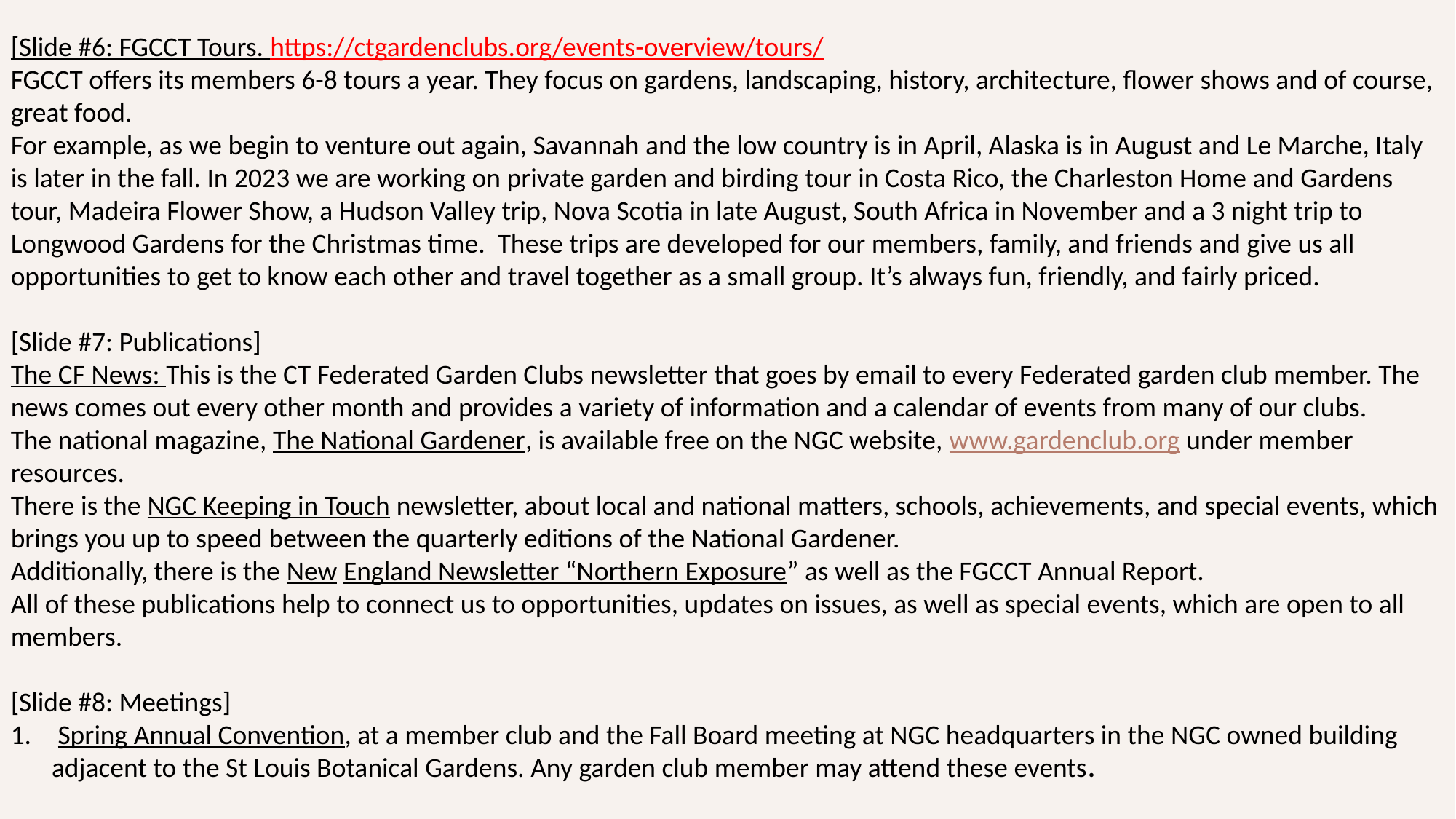

[Slide #6: FGCCT Tours. https://ctgardenclubs.org/events-overview/tours/
FGCCT offers its members 6-8 tours a year. They focus on gardens, landscaping, history, architecture, flower shows and of course, great food.
For example, as we begin to venture out again, Savannah and the low country is in April, Alaska is in August and Le Marche, Italy is later in the fall. In 2023 we are working on private garden and birding tour in Costa Rico, the Charleston Home and Gardens tour, Madeira Flower Show, a Hudson Valley trip, Nova Scotia in late August, South Africa in November and a 3 night trip to Longwood Gardens for the Christmas time.  These trips are developed for our members, family, and friends and give us all opportunities to get to know each other and travel together as a small group. It’s always fun, friendly, and fairly priced.

[Slide #7: Publications]
The CF News: This is the CT Federated Garden Clubs newsletter that goes by email to every Federated garden club member. The news comes out every other month and provides a variety of information and a calendar of events from many of our clubs.
The national magazine, The National Gardener, is available free on the NGC website, www.gardenclub.org under member resources.
There is the NGC Keeping in Touch newsletter, about local and national matters, schools, achievements, and special events, which brings you up to speed between the quarterly editions of the National Gardener.
Additionally, there is the New England Newsletter “Northern Exposure” as well as the FGCCT Annual Report.
All of these publications help to connect us to opportunities, updates on issues, as well as special events, which are open to all members.

[Slide #8: Meetings]
 Spring Annual Convention, at a member club and the Fall Board meeting at NGC headquarters in the NGC owned building adjacent to the St Louis Botanical Gardens. Any garden club member may attend these events.